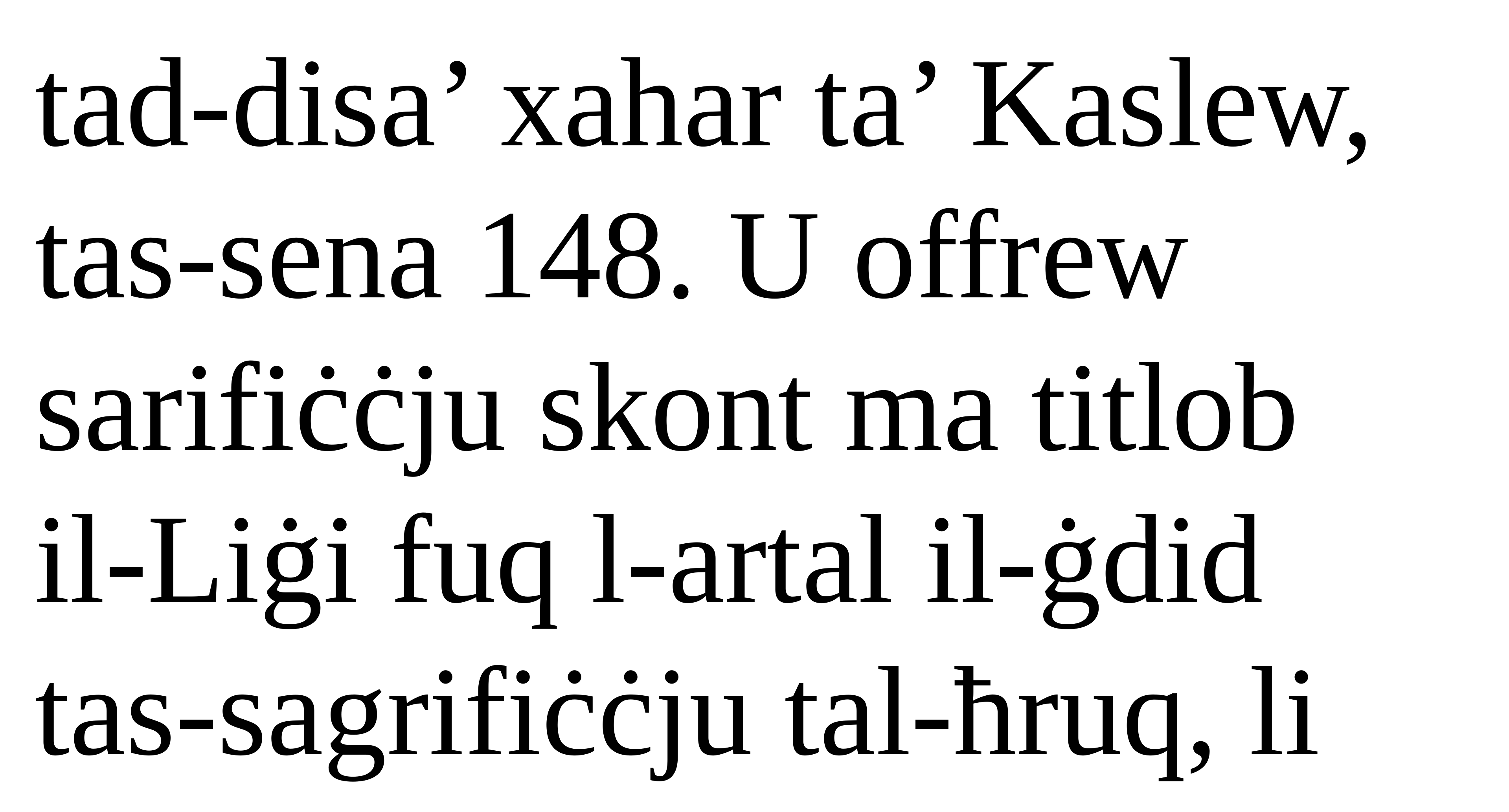

tad-disa’ xahar ta’ Kaslew,
tas-sena 148. U offrew sarifiċċju skont ma titlob
il-Liġi fuq l-artal il-ġdid
tas-sagrifiċċju tal-ħruq, li